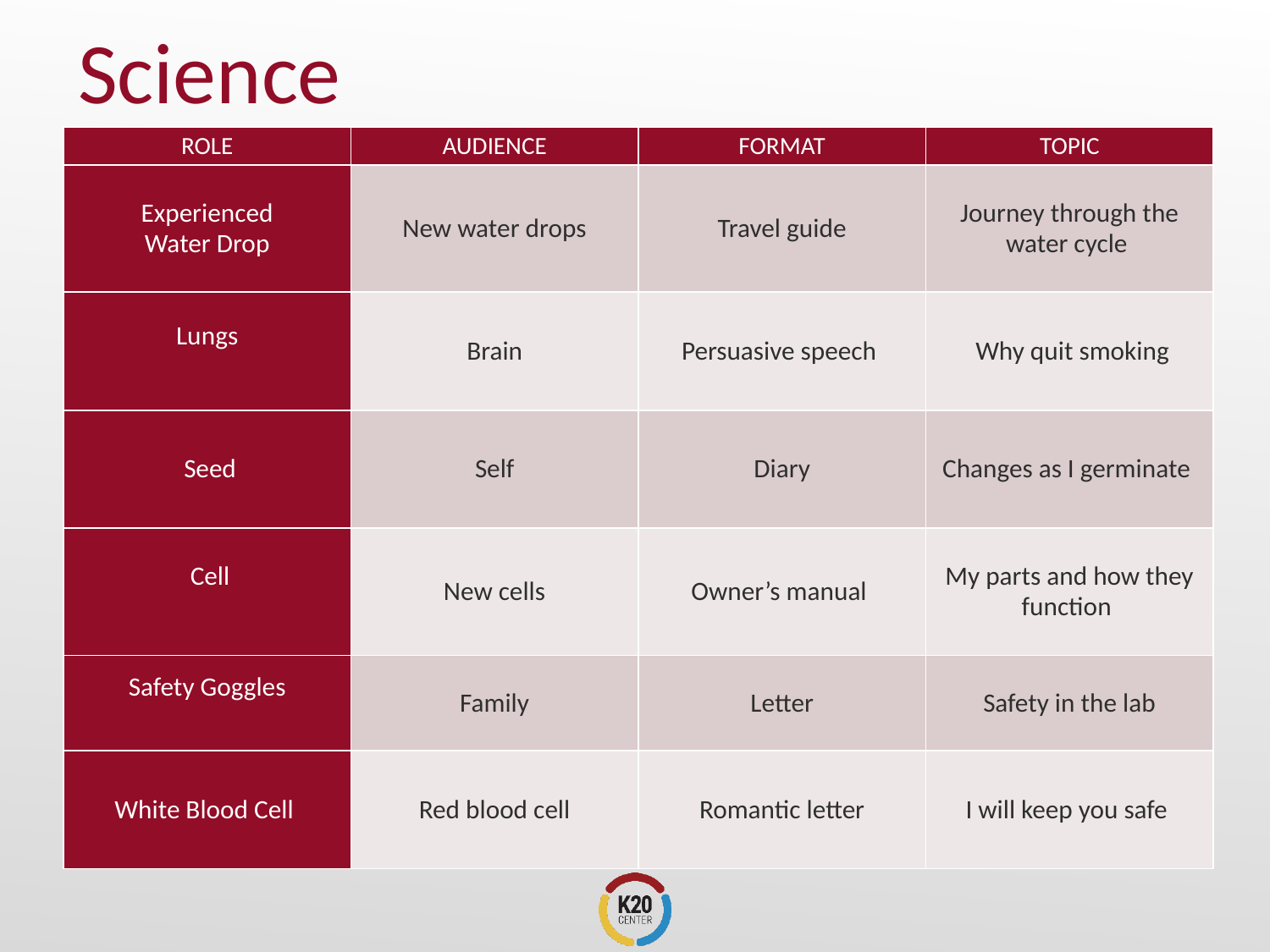

# Science
| ROLE | AUDIENCE | FORMAT | TOPIC |
| --- | --- | --- | --- |
| Experienced Water Drop | New water drops | Travel guide | Journey through the water cycle |
| Lungs | Brain | Persuasive speech | Why quit smoking |
| Seed | Self | Diary | Changes as I germinate |
| Cell | New cells | Owner’s manual | My parts and how they function |
| Safety Goggles | Family | Letter | Safety in the lab |
| White Blood Cell | Red blood cell | Romantic letter | I will keep you safe |